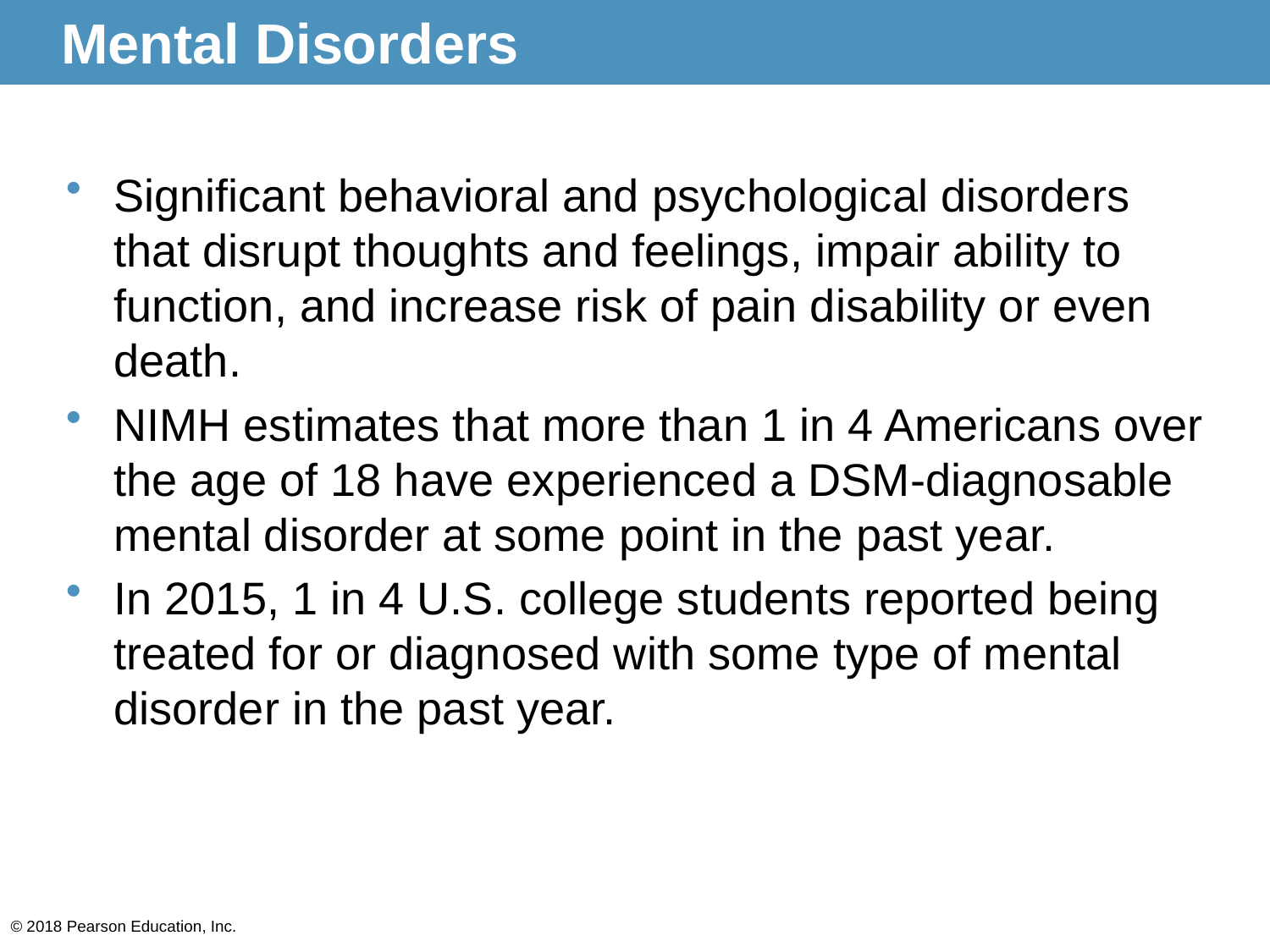

# Mental Disorders
Significant behavioral and psychological disorders that disrupt thoughts and feelings, impair ability to function, and increase risk of pain disability or even death.
NIMH estimates that more than 1 in 4 Americans over the age of 18 have experienced a DSM-diagnosable mental disorder at some point in the past year.
In 2015, 1 in 4 U.S. college students reported being treated for or diagnosed with some type of mental disorder in the past year.